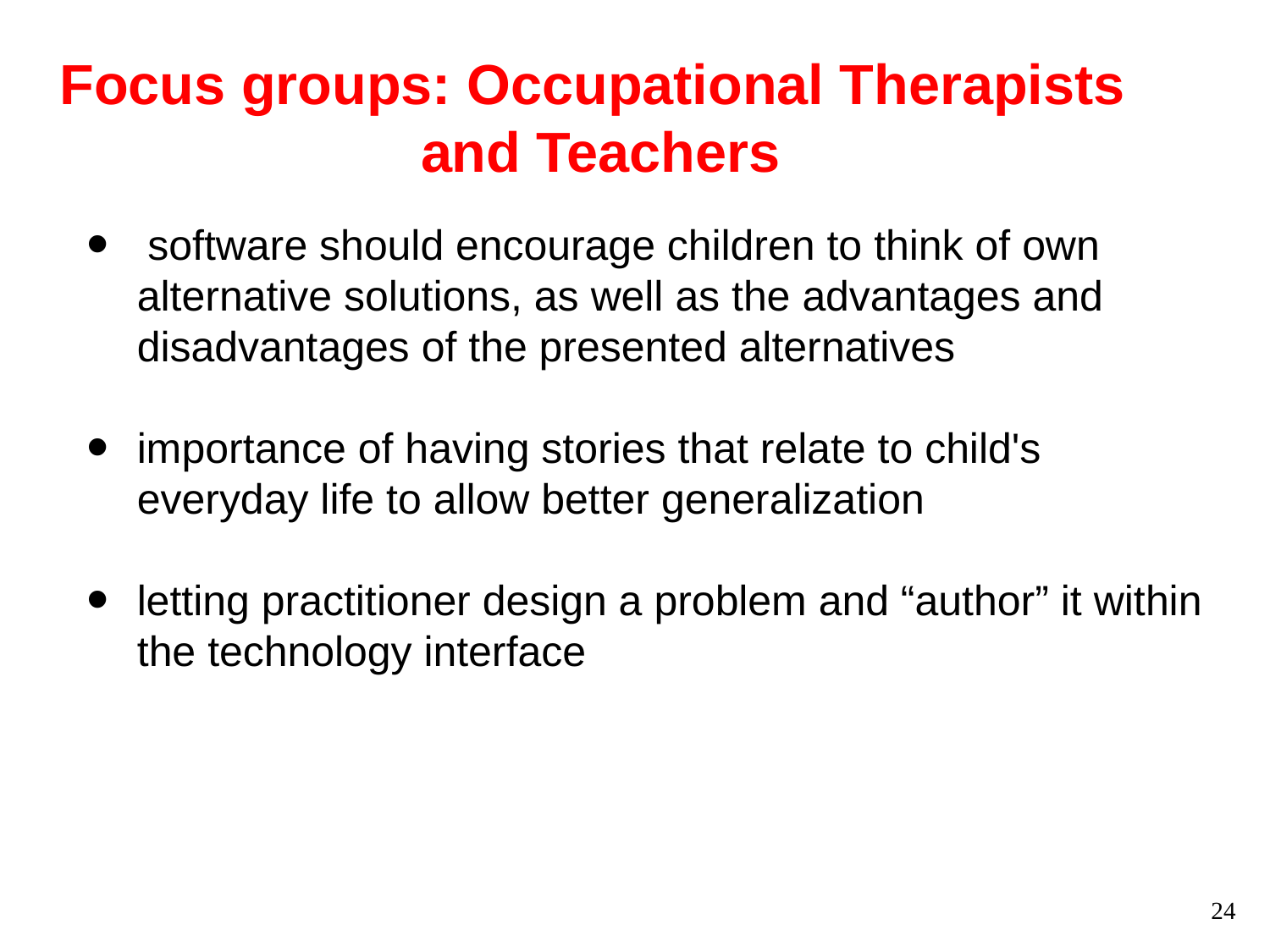

Focus groups: Occupational Therapists and Teachers
 software should encourage children to think of own alternative solutions, as well as the advantages and disadvantages of the presented alternatives

importance of having stories that relate to child's everyday life to allow better generalization

letting practitioner design a problem and “author” it within the technology interface
24